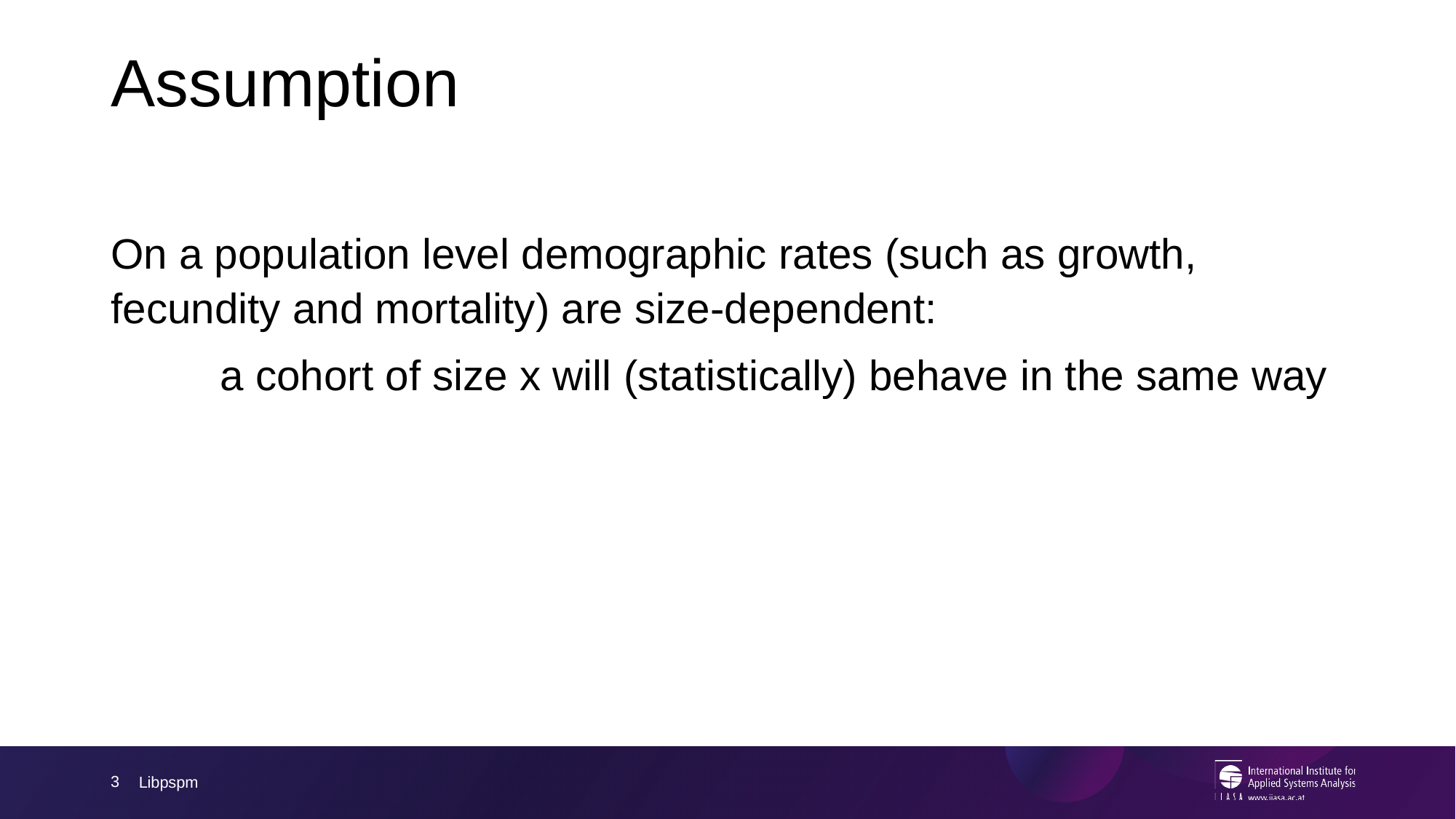

# Assumption
On a population level demographic rates (such as growth, fecundity and mortality) are size-dependent:
	a cohort of size x will (statistically) behave in the same way